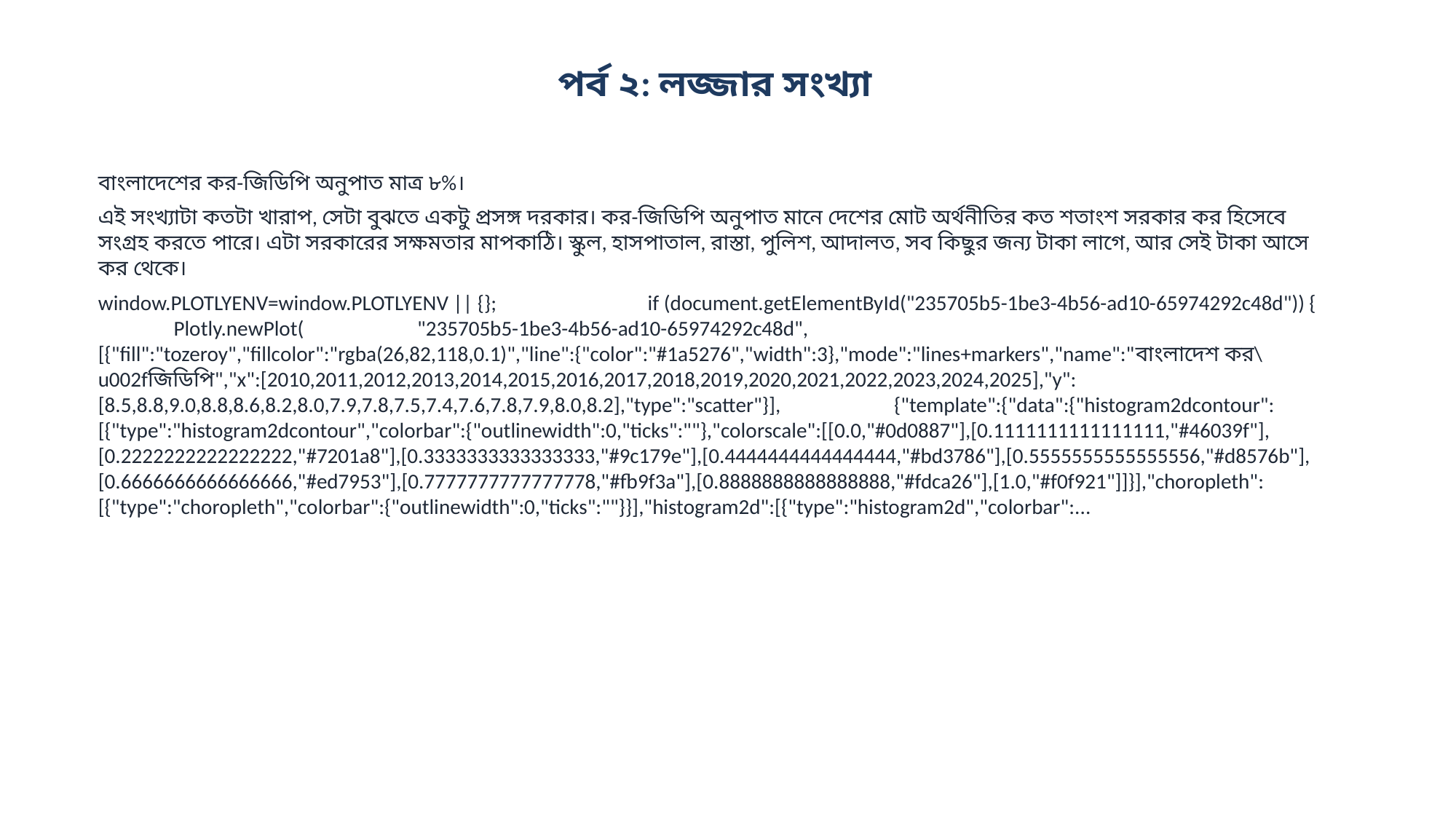

পর্ব ২: লজ্জার সংখ্যা
বাংলাদেশের কর-জিডিপি অনুপাত মাত্র ৮%।
এই সংখ্যাটা কতটা খারাপ, সেটা বুঝতে একটু প্রসঙ্গ দরকার। কর-জিডিপি অনুপাত মানে দেশের মোট অর্থনীতির কত শতাংশ সরকার কর হিসেবে সংগ্রহ করতে পারে। এটা সরকারের সক্ষমতার মাপকাঠি। স্কুল, হাসপাতাল, রাস্তা, পুলিশ, আদালত, সব কিছুর জন্য টাকা লাগে, আর সেই টাকা আসে কর থেকে।
window.PLOTLYENV=window.PLOTLYENV || {};                                if (document.getElementById("235705b5-1be3-4b56-ad10-65974292c48d")) {                    Plotly.newPlot(                        "235705b5-1be3-4b56-ad10-65974292c48d",                        [{"fill":"tozeroy","fillcolor":"rgba(26,82,118,0.1)","line":{"color":"#1a5276","width":3},"mode":"lines+markers","name":"বাংলাদেশ কর\u002fজিডিপি","x":[2010,2011,2012,2013,2014,2015,2016,2017,2018,2019,2020,2021,2022,2023,2024,2025],"y":[8.5,8.8,9.0,8.8,8.6,8.2,8.0,7.9,7.8,7.5,7.4,7.6,7.8,7.9,8.0,8.2],"type":"scatter"}],                        {"template":{"data":{"histogram2dcontour":[{"type":"histogram2dcontour","colorbar":{"outlinewidth":0,"ticks":""},"colorscale":[[0.0,"#0d0887"],[0.1111111111111111,"#46039f"],[0.2222222222222222,"#7201a8"],[0.3333333333333333,"#9c179e"],[0.4444444444444444,"#bd3786"],[0.5555555555555556,"#d8576b"],[0.6666666666666666,"#ed7953"],[0.7777777777777778,"#fb9f3a"],[0.8888888888888888,"#fdca26"],[1.0,"#f0f921"]]}],"choropleth":[{"type":"choropleth","colorbar":{"outlinewidth":0,"ticks":""}}],"histogram2d":[{"type":"histogram2d","colorbar":...